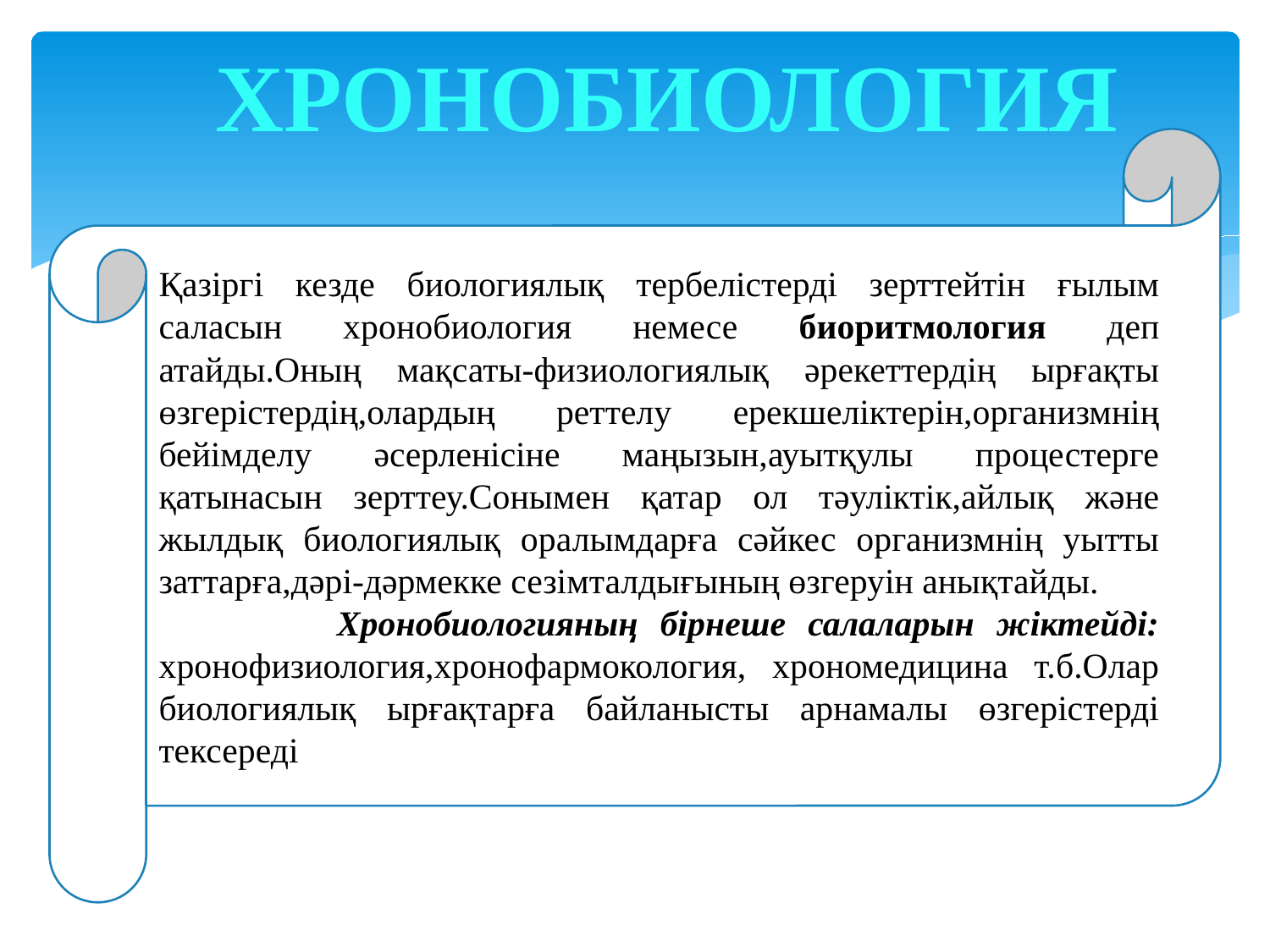

ХРОНОБИОЛОГИЯ
Қазіргі кезде биологиялық тербелістерді зерттейтін ғылым саласын хронобиология немесе биоритмология деп атайды.Оның мақсаты-физиологиялық әрекеттердің ырғақты өзгерістердің,олардың реттелу ерекшеліктерін,организмнің бейімделу әсерленісіне маңызын,ауытқулы процестерге қатынасын зерттеу.Сонымен қатар ол тәуліктік,айлық және жылдық биологиялық оралымдарға сәйкес организмнің уытты заттарға,дәрі-дәрмекке сезімталдығының өзгеруін анықтайды.
        Хронобиологияның бірнеше салаларын жіктейді: хронофизиология,хронофармокология, хрономедицина т.б.Олар биологиялық ырғақтарға байланысты арнамалы өзгерістерді тексереді